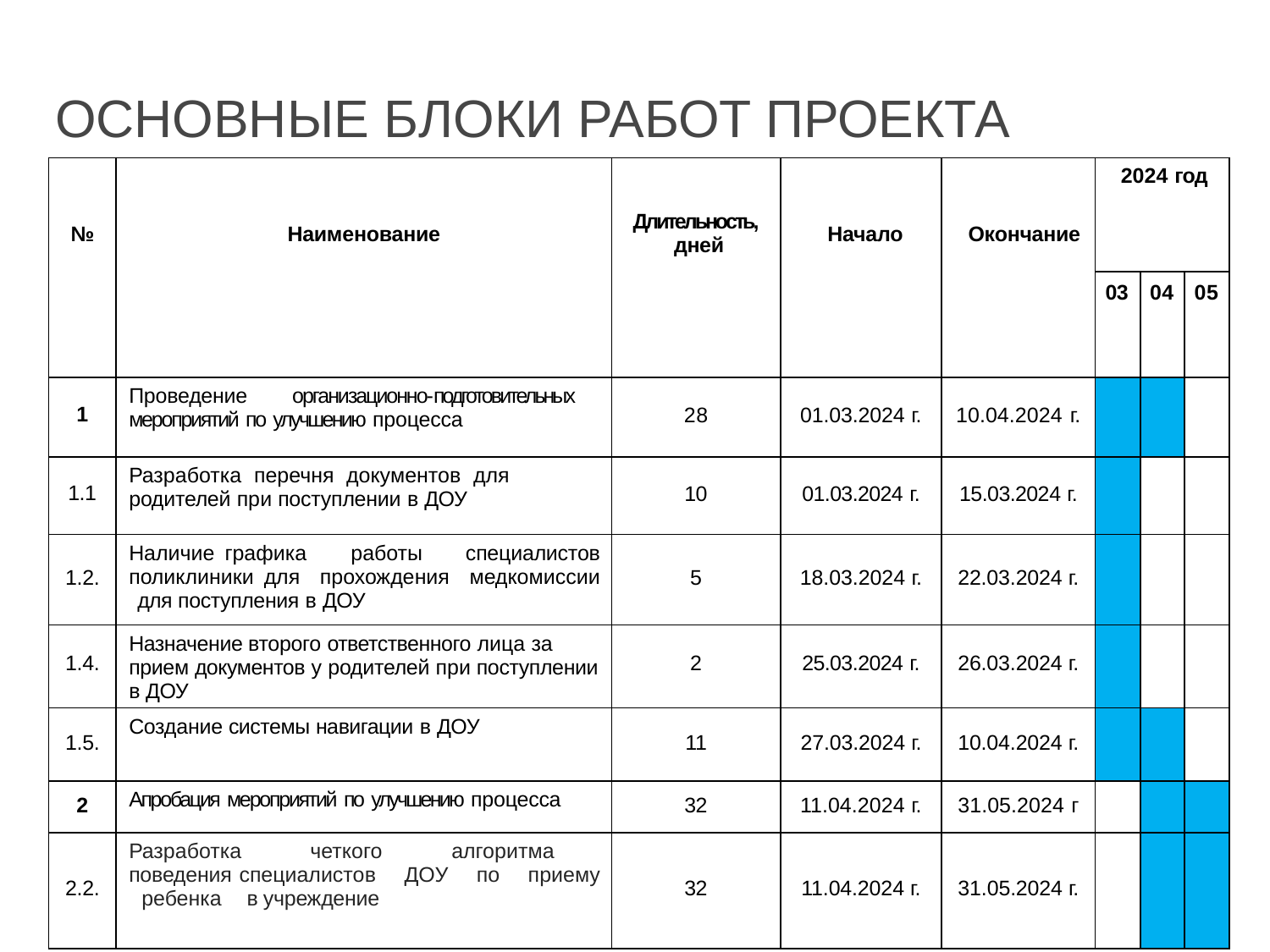

# ОСНОВНЫЕ БЛОКИ РАБОТ ПРОЕКТА
| № | Наименование | Длительность, дней | Начало | Окончание | 2024 год |  |  |
| --- | --- | --- | --- | --- | --- | --- | --- |
|  |  |  |  |  | 03 | 04 | 05 |
| 1 | Проведение организационно-подготовительных мероприятий по улучшению процесса | 28 | 01.03.2024 г. | 10.04.2024 г. |  |  |  |
| 1.1 | Разработка перечня документов для родителей при поступлении в ДОУ | 10 | 01.03.2024 г. | 15.03.2024 г. |  |  |  |
| 1.2. | Наличие графика работы специалистов поликлиники для прохождения медкомиссии для поступления в ДОУ | 5 | 18.03.2024 г. | 22.03.2024 г. |  |  |  |
| 1.4. | Назначение второго ответственного лица за прием документов у родителей при поступлении в ДОУ | 2 | 25.03.2024 г. | 26.03.2024 г. |  |  |  |
| 1.5. | Создание системы навигации в ДОУ | 11 | 27.03.2024 г. | 10.04.2024 г. |  |  |  |
| 2 | Апробация мероприятий по улучшению процесса | 32 | 11.04.2024 г. | 31.05.2024 г |  |  |  |
| 2.2. | Разработка четкого алгоритма поведения специалистов ДОУ по приему ребенка в учреждение | 32 | 11.04.2024 г. | 31.05.2024 г. |  |  |  |